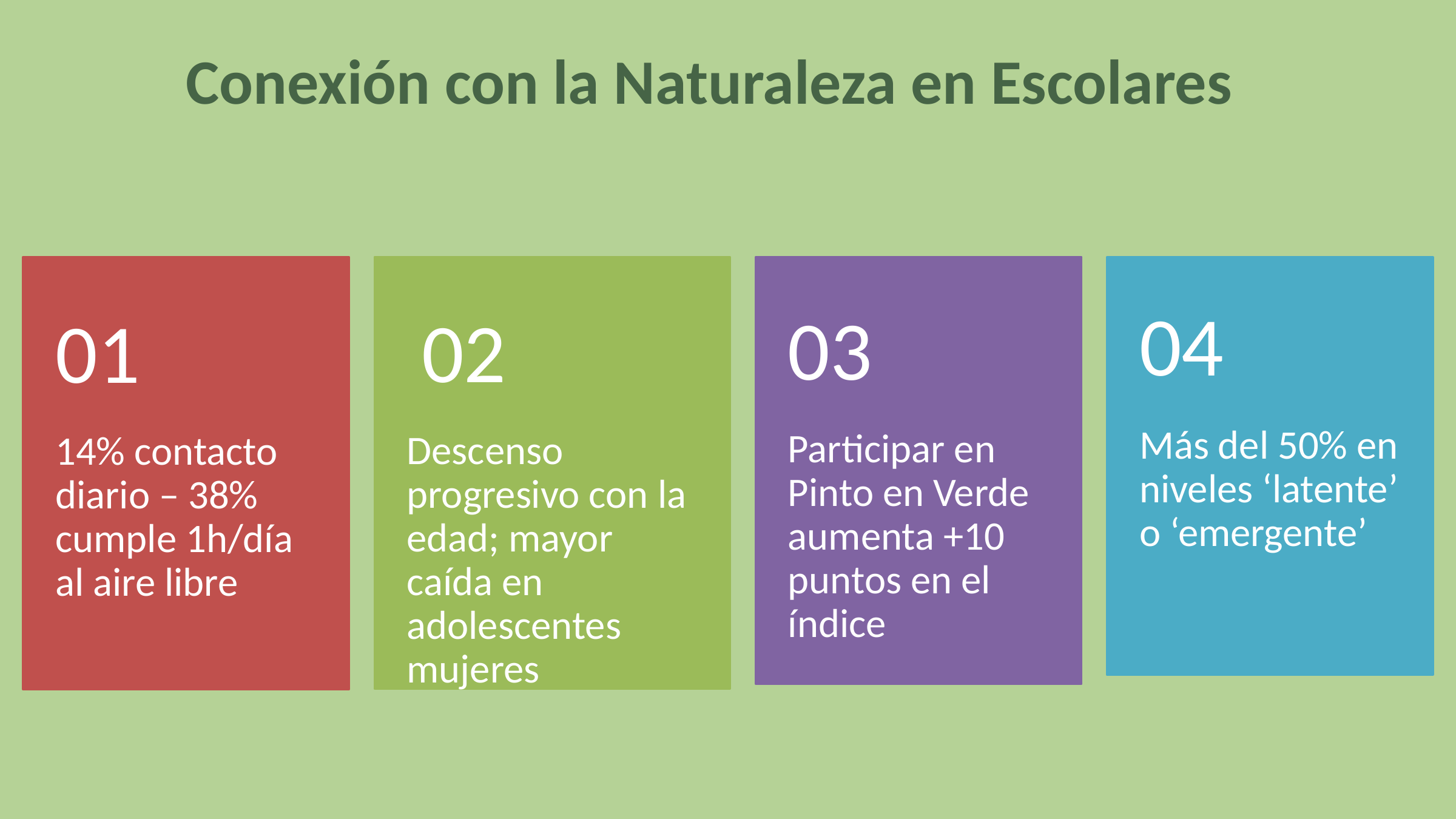

Conexión con la Naturaleza en Escolares
14% contacto diario – 38% cumple 1h/día al aire libre
01
Descenso progresivo con la edad; mayor caída en adolescentes mujeres
02
Participar en Pinto en Verde aumenta +10 puntos en el índice
03
Más del 50% en niveles ‘latente’ o ‘emergente’
04